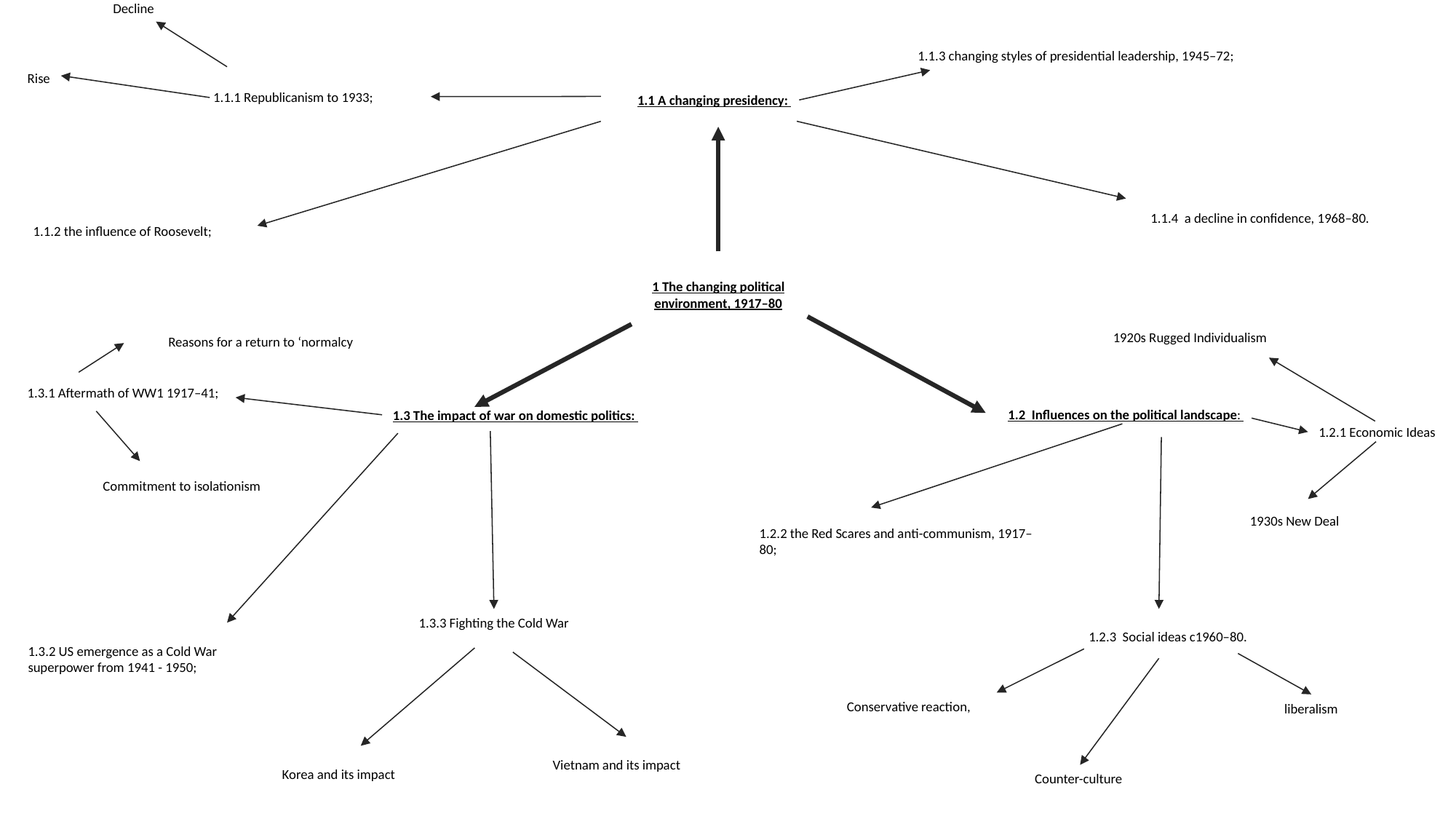

Decline
1.1.3 changing styles of presidential leadership, 1945–72;
Rise
1.1.1 Republicanism to 1933;
1.1 A changing presidency:
1.1.4  a decline in confidence, 1968–80.
1.1.2 the influence of Roosevelt;
1 The changing political environment, 1917–80
1920s Rugged Individualism
Reasons for a return to ‘normalcy
1.3.1 Aftermath of WW1 1917–41;
1.2  Influences on the political landscape:
1.3 The impact of war on domestic politics:
1.2.1 Economic Ideas
Commitment to isolationism
1930s New Deal
1.2.2 the Red Scares and anti-communism, 1917–80;
1.3.3 Fighting the Cold War
1.2.3  Social ideas c1960–80.
1.3.2 US emergence as a Cold War superpower from 1941 - 1950;
Conservative reaction,
liberalism
Vietnam and its impact
Korea and its impact
Counter-culture